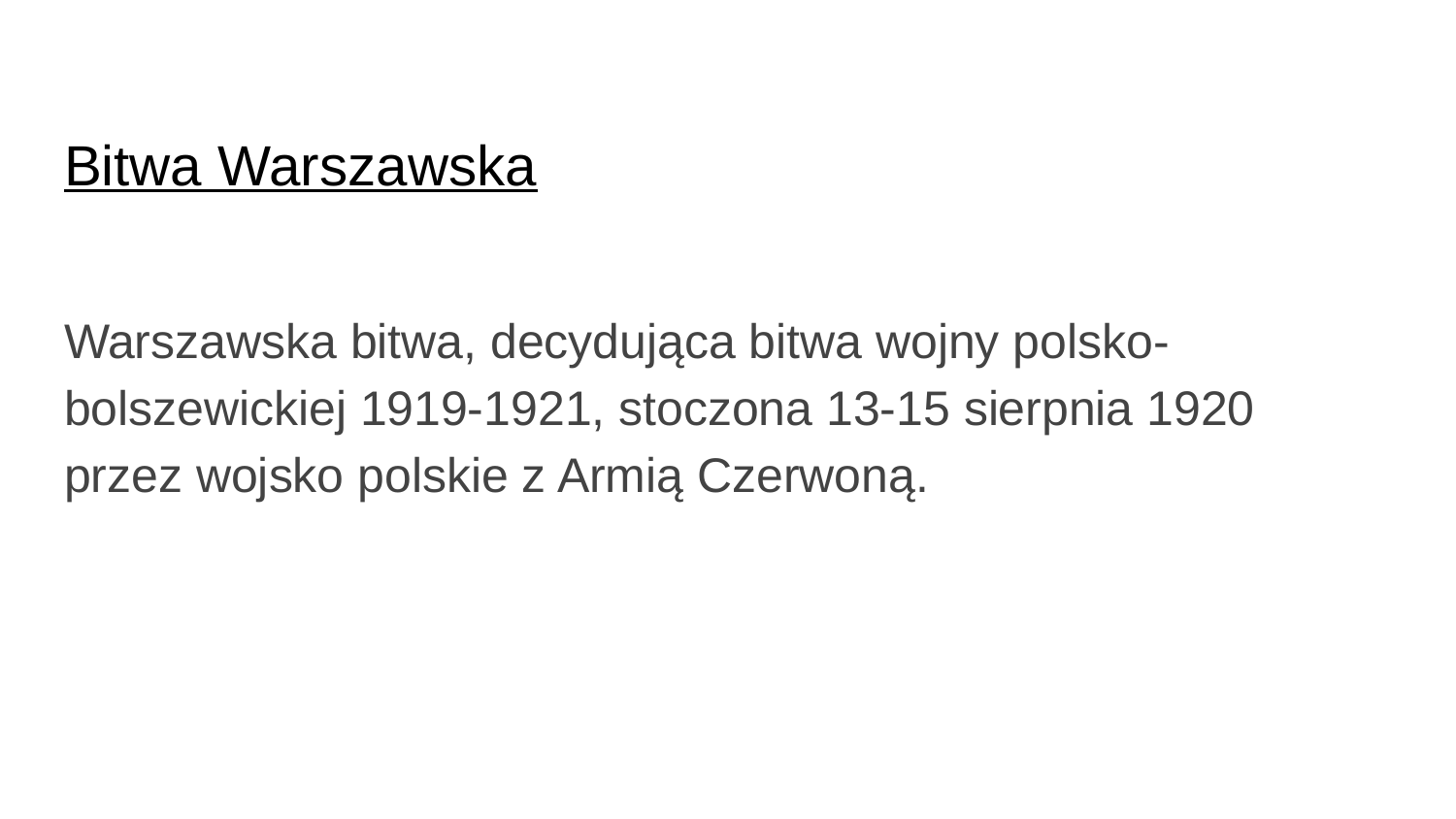

# Bitwa Warszawska
Warszawska bitwa, decydująca bitwa wojny polsko-bolszewickiej 1919-1921, stoczona 13-15 sierpnia 1920 przez wojsko polskie z Armią Czerwoną.